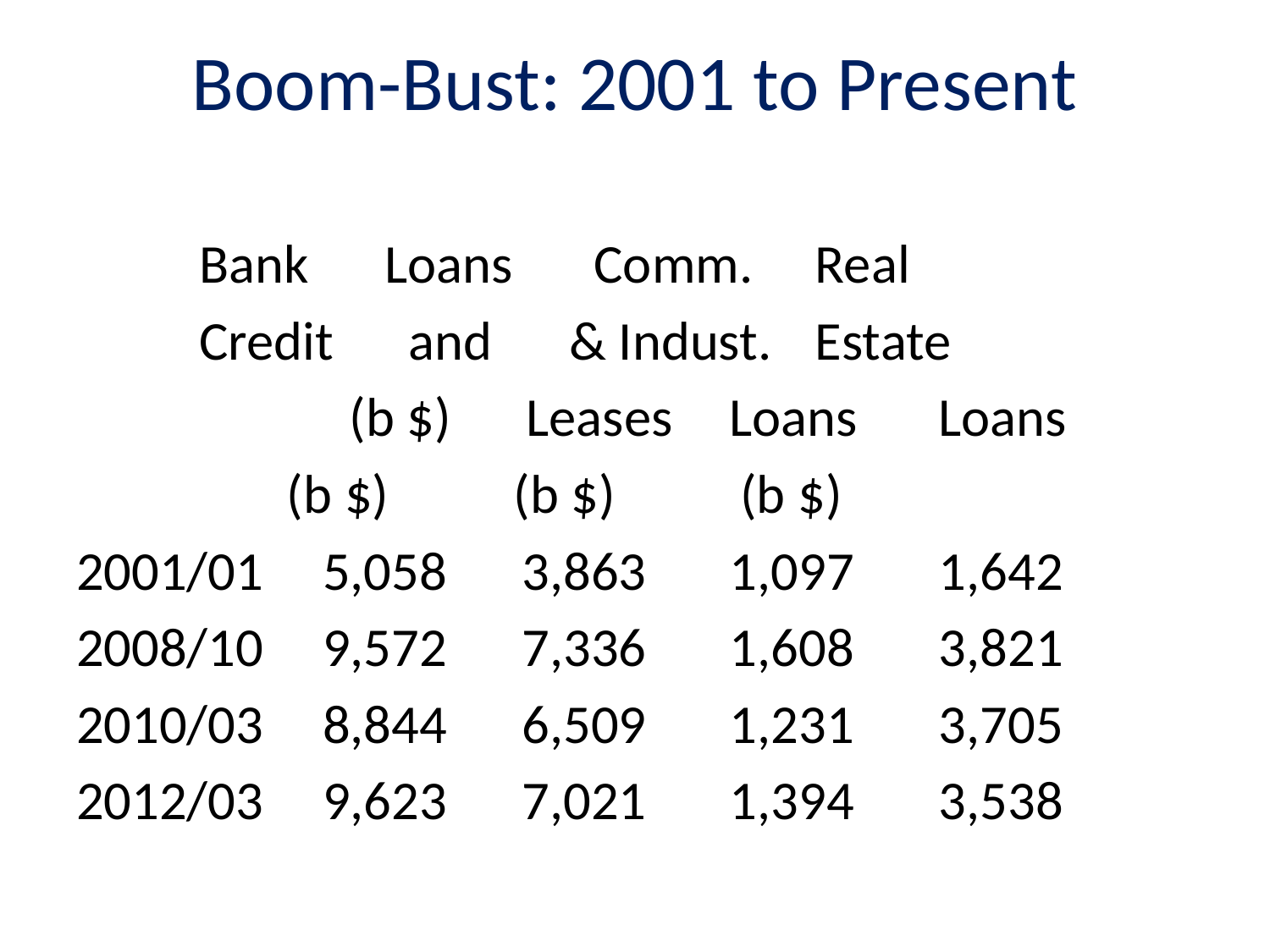

# Boom-Bust: 2001 to Present
		Bank	     Loans	  Comm.	Real
		Credit      and	& Indust.	Estate
	            (b $)      Leases	   Loans	Loans
			       (b $)          (b $)          (b $)
2001/01	5,058      3,863	   1,097	1,642
2008/10	9,572      7,336	   1,608	3,821
2010/03	8,844      6,509	   1,231	3,705
2012/03	9,623      7,021	   1,394	3,538